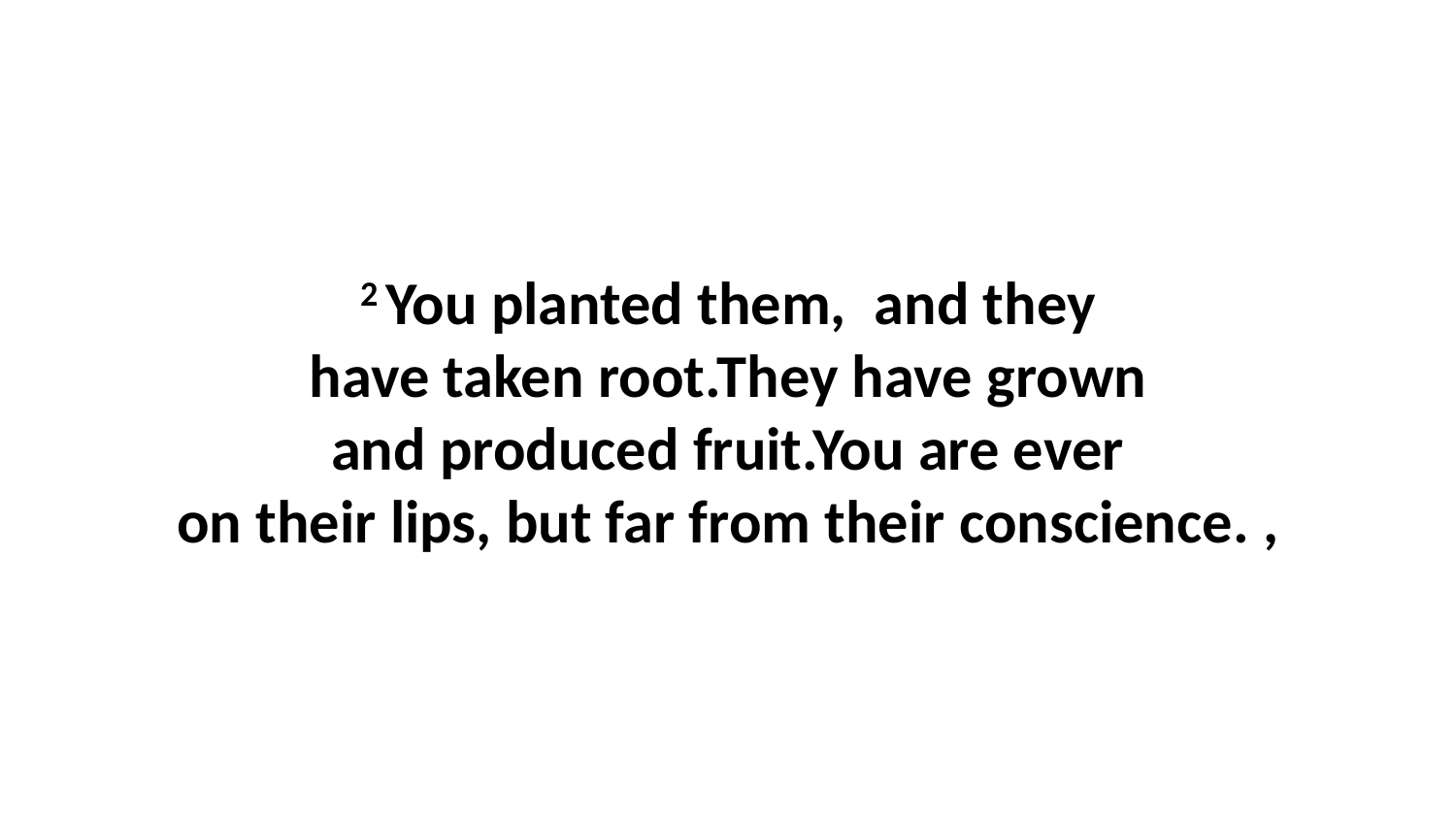

2 You planted them,  and they have taken root.They have grown and produced fruit.You are ever on their lips, but far from their conscience. ,